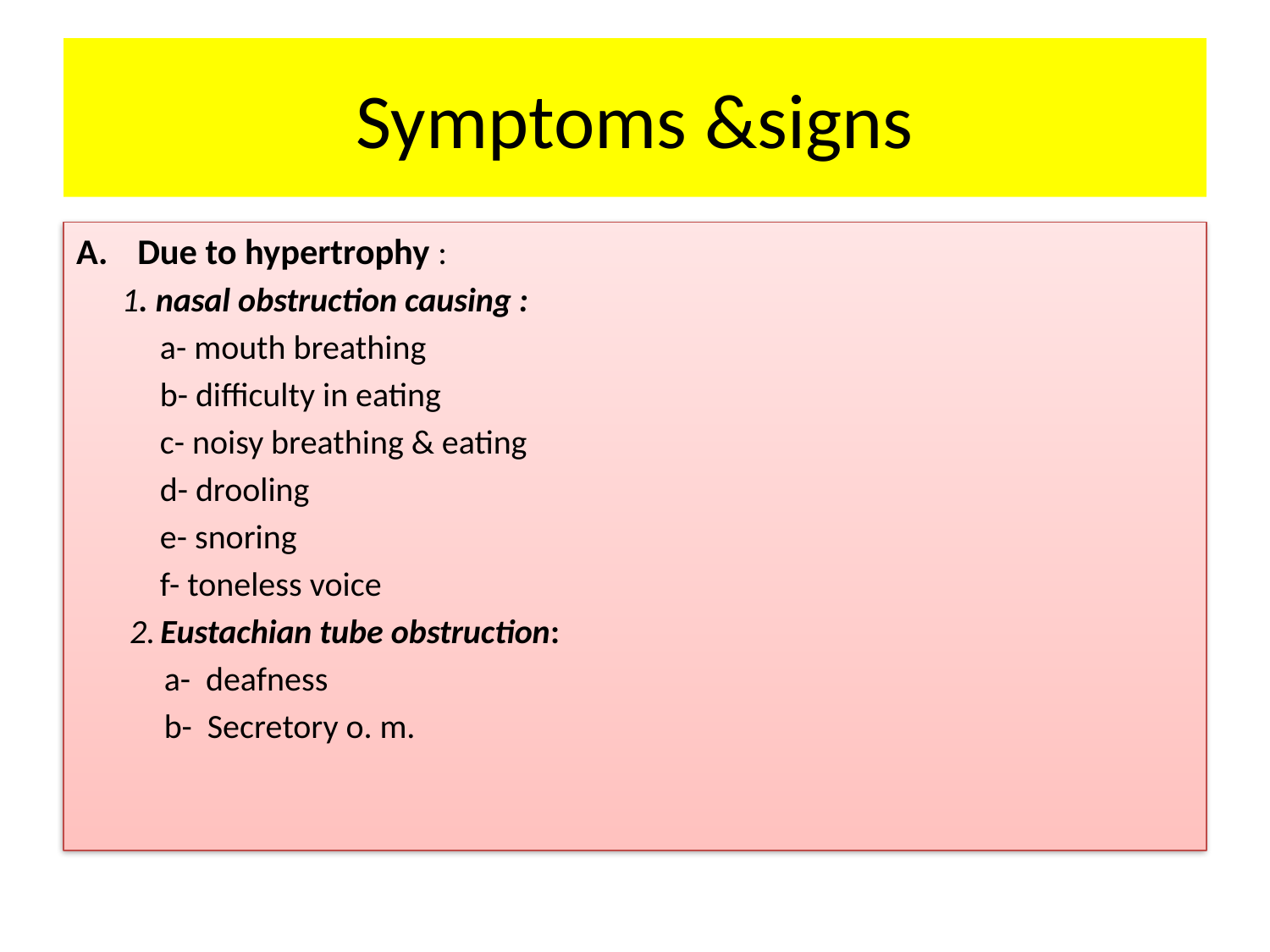

# Symptoms &signs
Due to hypertrophy :
      1. nasal obstruction causing :
           a- mouth breathing
           b- difficulty in eating
           c- noisy breathing & eating
           d- drooling
           e- snoring
           f- toneless voice
  Eustachian tube obstruction:
   a-  deafness
   b-  Secretory o. m.